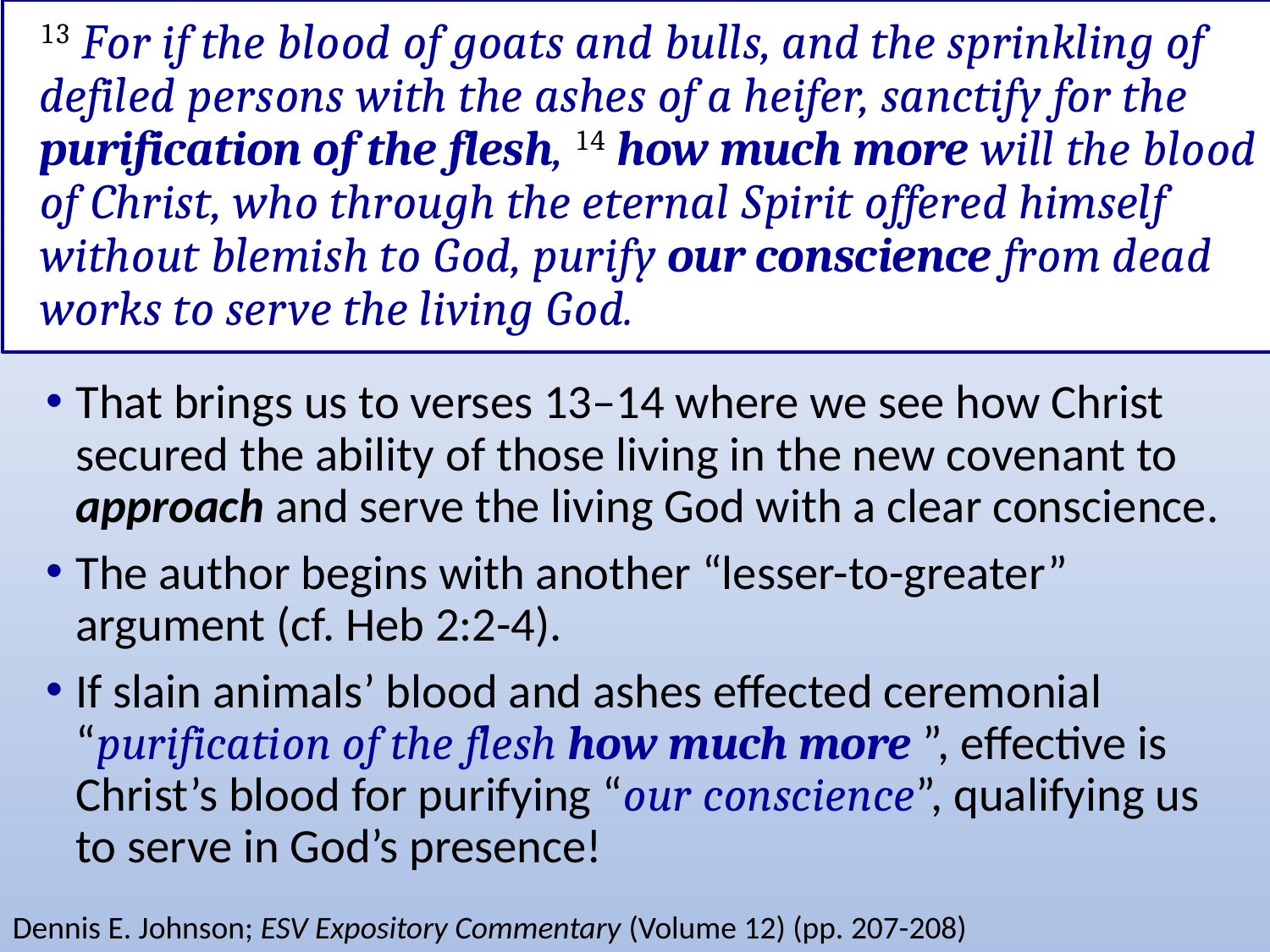

# 13 For if the blood of goats and bulls, and the sprinkling of defiled persons with the ashes of a heifer, sanctify for the purification of the flesh, 14 how much more will the blood of Christ, who through the eternal Spirit offered himself without blemish to God, purify our conscience from dead works to serve the living God.
That brings us to verses 13–14 where we see how Christ secured the ability of those living in the new covenant to approach and serve the living God with a clear conscience.
The author begins with another “lesser-to-greater” argument (cf. Heb 2:2-4).
If slain animals’ blood and ashes effected ceremonial “purification of the flesh how much more ”, effective is Christ’s blood for purifying “our conscience”, qualifying us to serve in God’s presence!
Dennis E. Johnson; ESV Expository Commentary (Volume 12) (pp. 207-208)